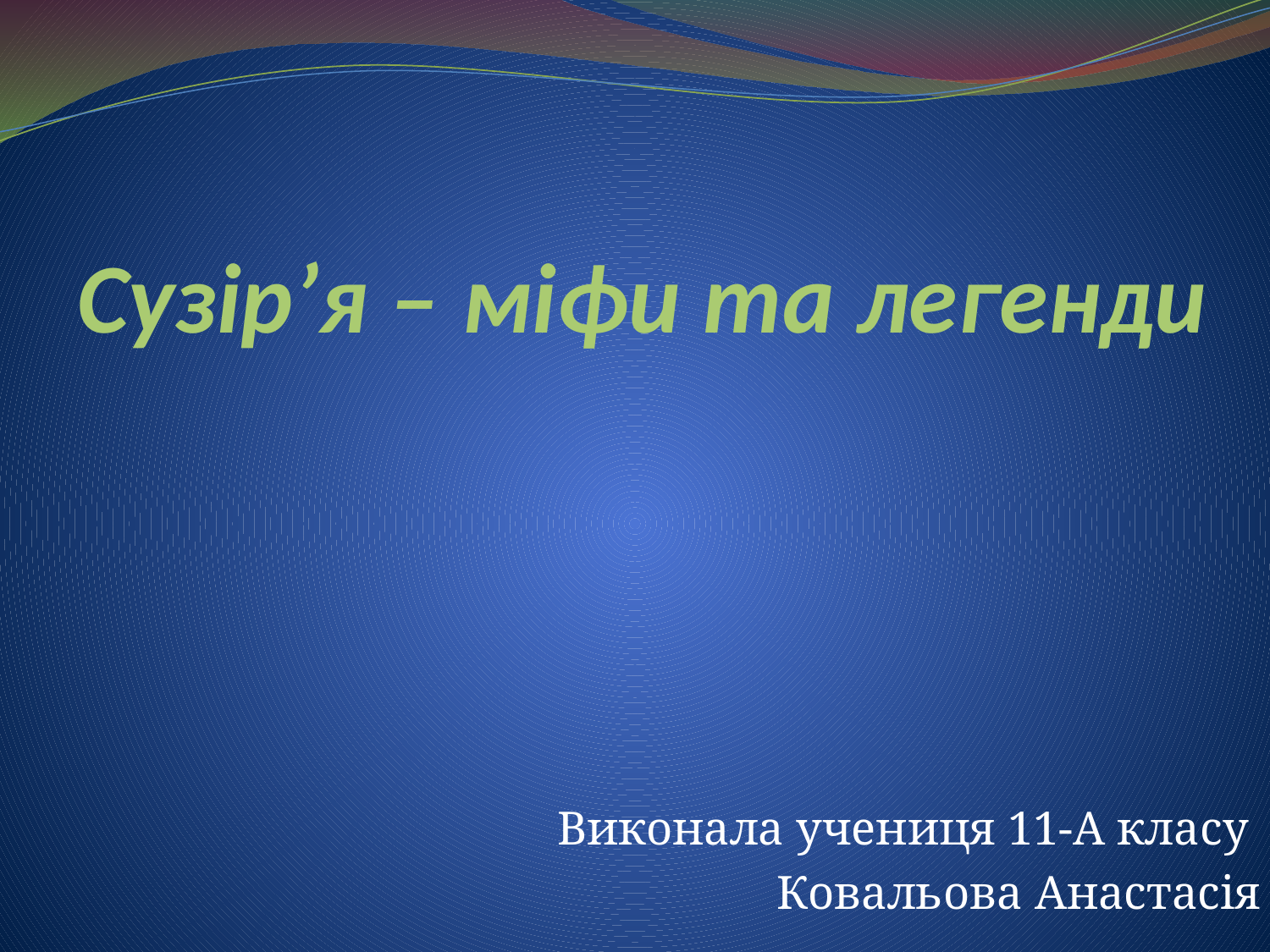

# Сузір’я – міфи та легенди
Виконала учениця 11-А класу
Ковальова Анастасія